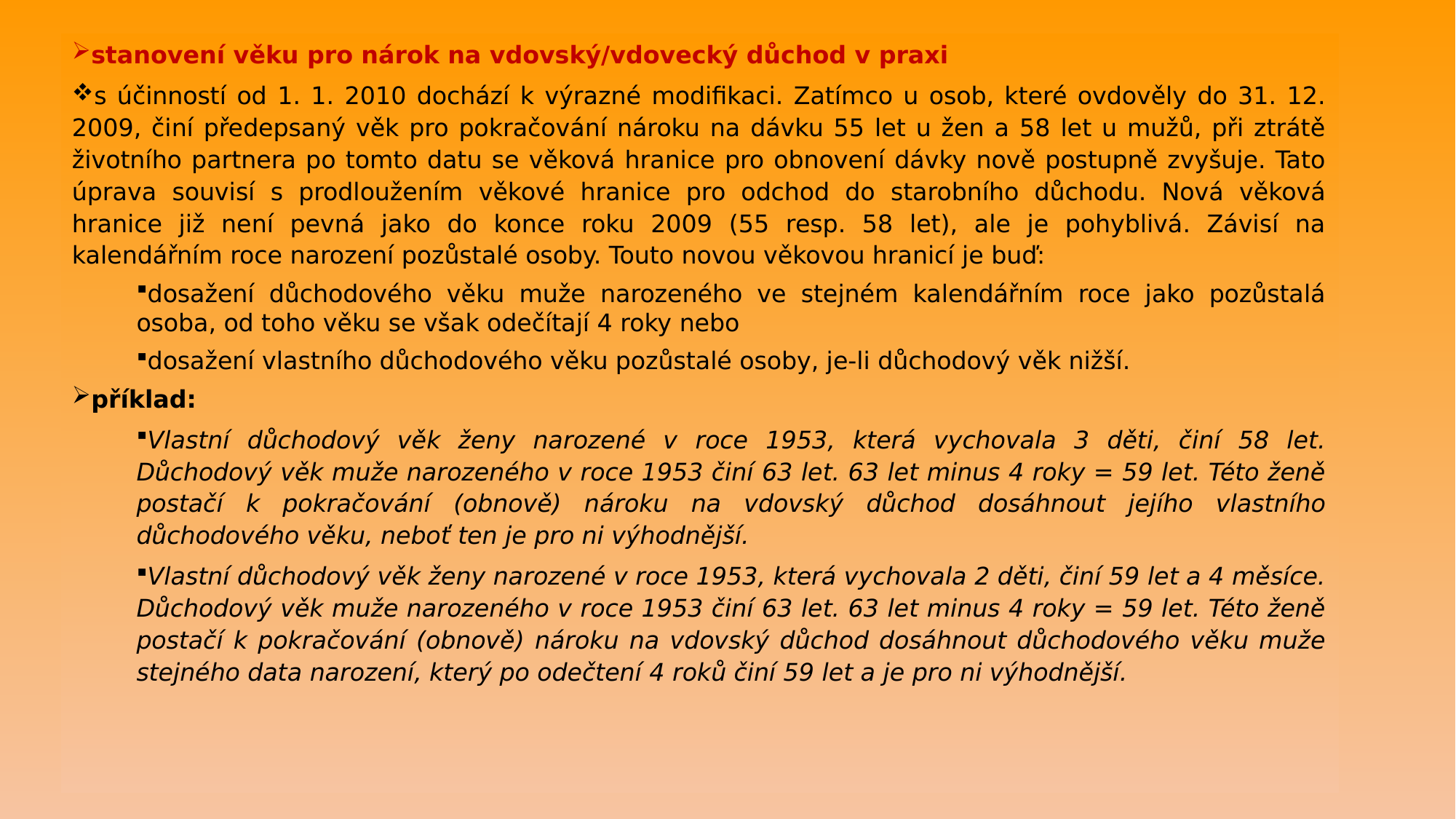

stanovení věku pro nárok na vdovský/vdovecký důchod v praxi
s účinností od 1. 1. 2010 dochází k výrazné modifikaci. Zatímco u osob, které ovdověly do 31. 12. 2009, činí předepsaný věk pro pokračování nároku na dávku 55 let u žen a 58 let u mužů, při ztrátě životního partnera po tomto datu se věková hranice pro obnovení dávky nově postupně zvyšuje. Tato úprava souvisí s prodloužením věkové hranice pro odchod do starobního důchodu. Nová věková hranice již není pevná jako do konce roku 2009 (55 resp. 58 let), ale je pohyblivá. Závisí na kalendářním roce narození pozůstalé osoby. Touto novou věkovou hranicí je buď:
dosažení důchodového věku muže narozeného ve stejném kalendářním roce jako pozůstalá osoba, od toho věku se však odečítají 4 roky nebo
dosažení vlastního důchodového věku pozůstalé osoby, je-li důchodový věk nižší.
příklad:
Vlastní důchodový věk ženy narozené v roce 1953, která vychovala 3 děti, činí 58 let. Důchodový věk muže narozeného v roce 1953 činí 63 let. 63 let minus 4 roky = 59 let. Této ženě postačí k pokračování (obnově) nároku na vdovský důchod dosáhnout jejího vlastního důchodového věku, neboť ten je pro ni výhodnější.
Vlastní důchodový věk ženy narozené v roce 1953, která vychovala 2 děti, činí 59 let a 4 měsíce. Důchodový věk muže narozeného v roce 1953 činí 63 let. 63 let minus 4 roky = 59 let. Této ženě postačí k pokračování (obnově) nároku na vdovský důchod dosáhnout důchodového věku muže stejného data narození, který po odečtení 4 roků činí 59 let a je pro ni výhodnější.